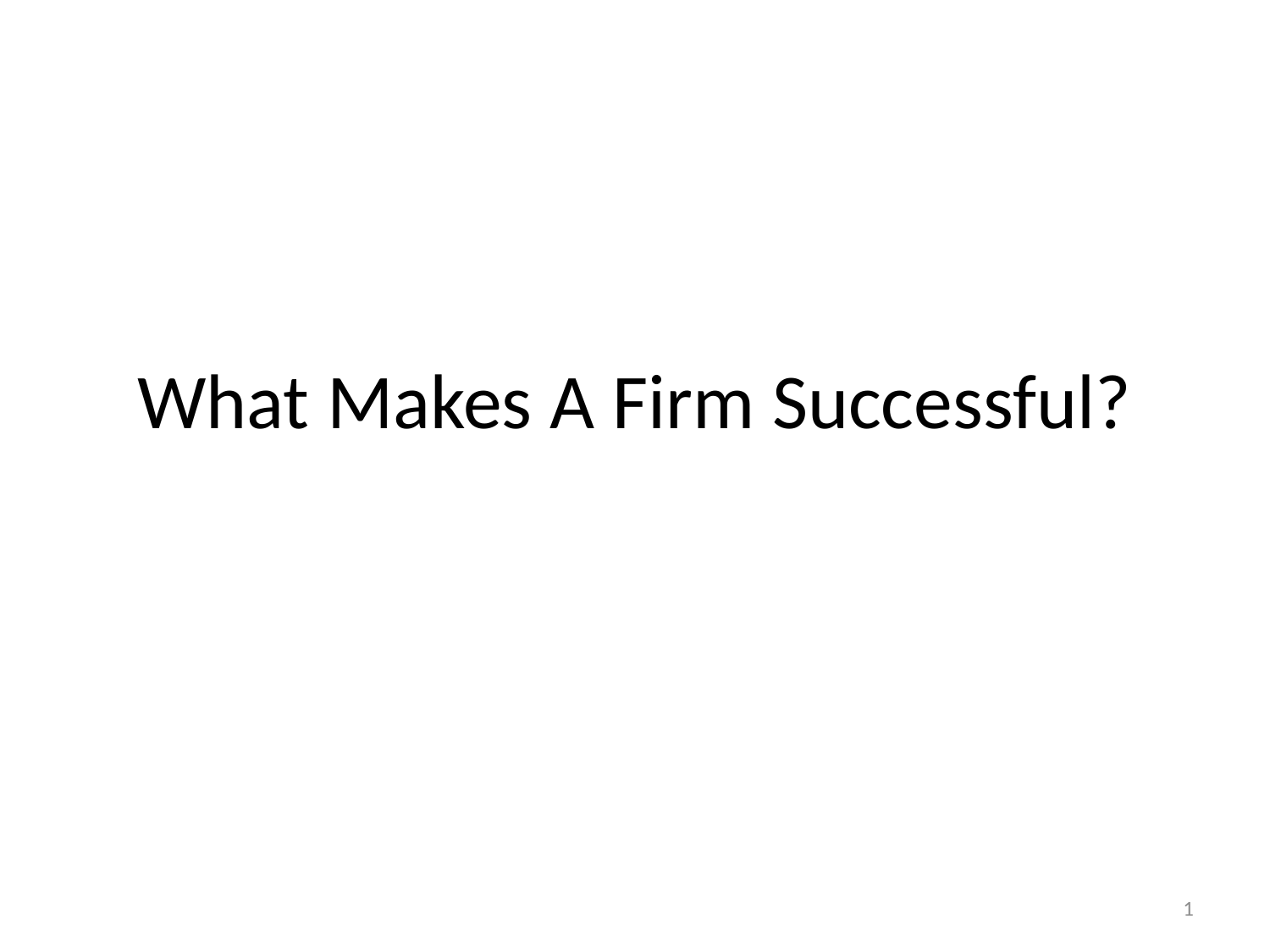

# What Makes A Firm Successful?

1